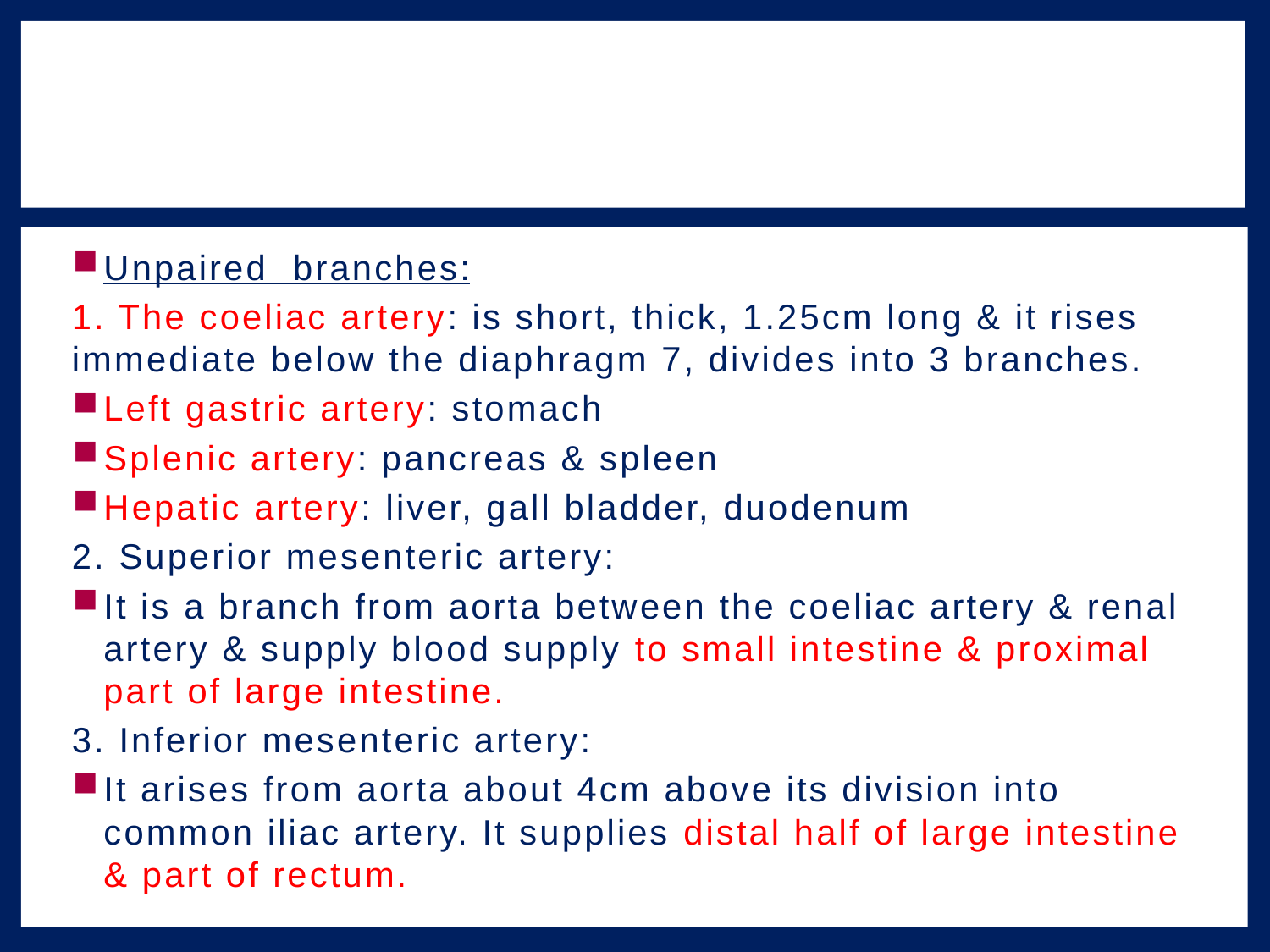

#
Unpaired  branches:
1. The coeliac artery: is short, thick, 1.25cm long & it rises immediate below the diaphragm 7, divides into 3 branches.
Left gastric artery: stomach
Splenic artery: pancreas & spleen
Hepatic artery: liver, gall bladder, duodenum
2. Superior mesenteric artery:
It is a branch from aorta between the coeliac artery & renal artery & supply blood supply to small intestine & proximal part of large intestine.
3. Inferior mesenteric artery:
It arises from aorta about 4cm above its division into common iliac artery. It supplies distal half of large intestine & part of rectum.